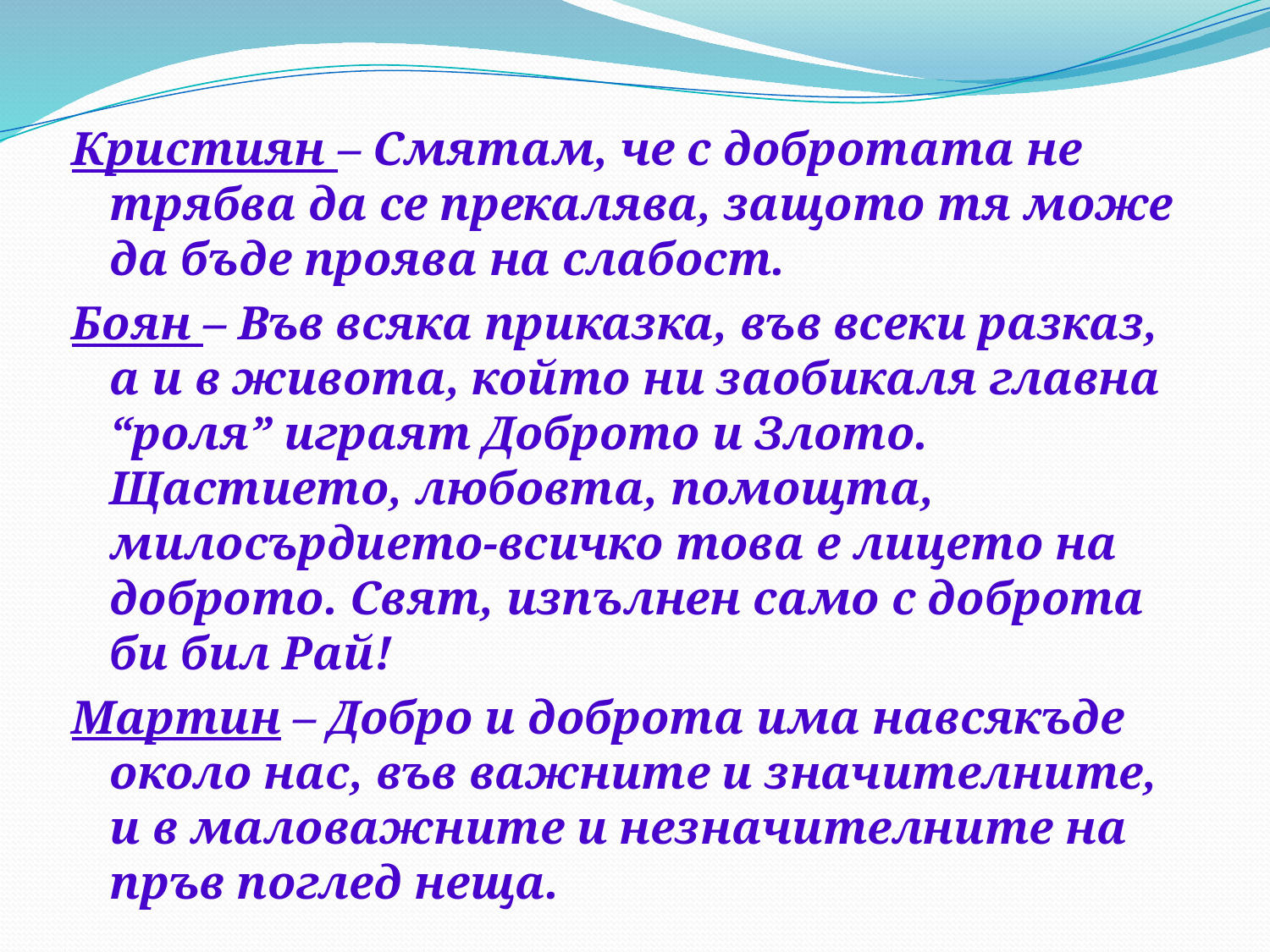

Кристиян – Смятам, че с добротата не трябва да се прекалява, защото тя може да бъде проява на слабост.
Боян – Във всяка приказка, във всеки разказ, а и в живота, който ни заобикаля главна “роля” играят Доброто и Злото. Щастието, любовта, помощта, милосърдието-всичко това е лицето на доброто. Свят, изпълнен само с доброта би бил Рай!
Мартин – Добро и доброта има навсякъде около нас, във важните и значителните, и в маловажните и незначителните на пръв поглед неща.